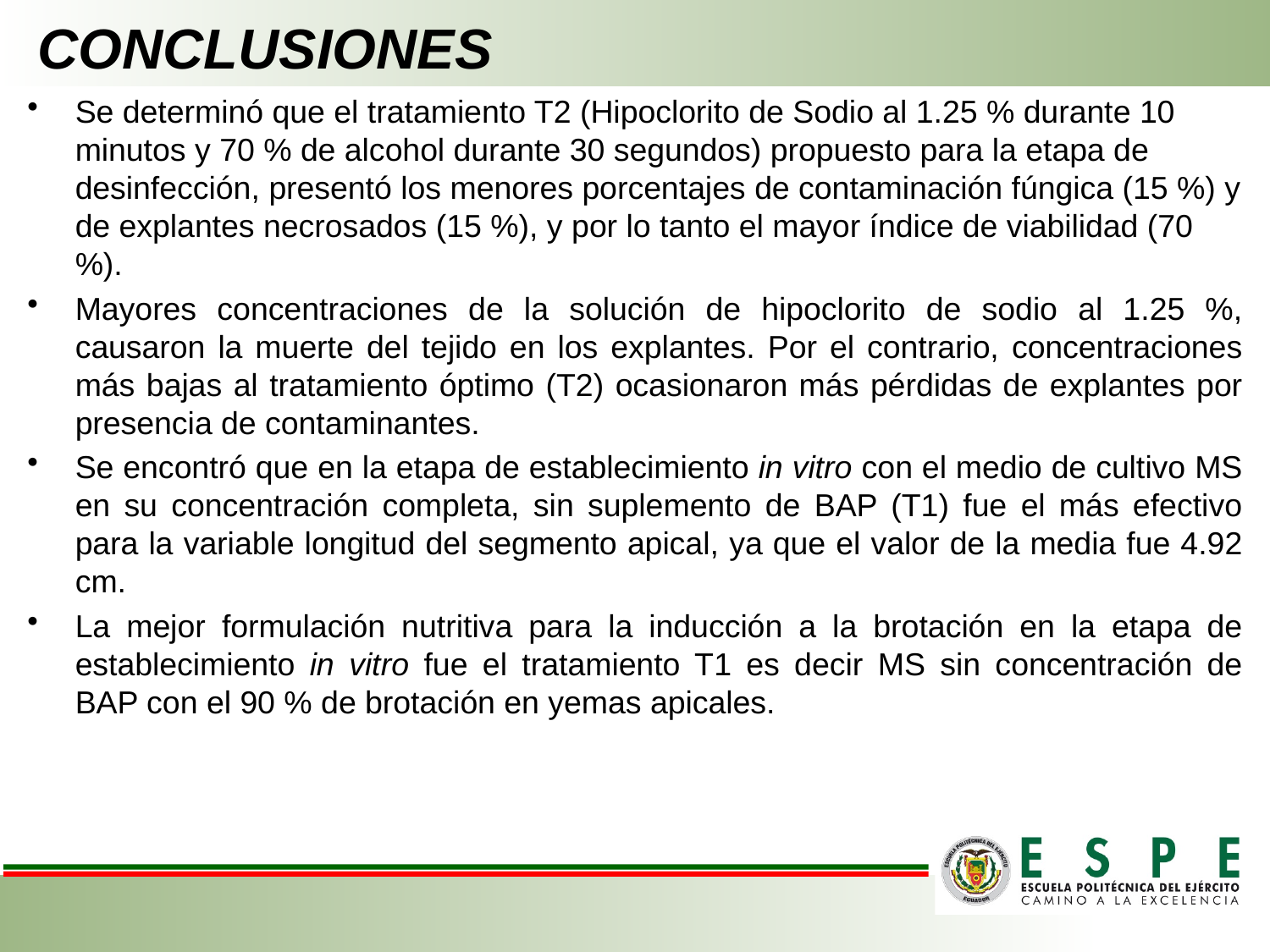

CONCLUSIONES
Se determinó que el tratamiento T2 (Hipoclorito de Sodio al 1.25 % durante 10 minutos y 70 % de alcohol durante 30 segundos) propuesto para la etapa de desinfección, presentó los menores porcentajes de contaminación fúngica (15 %) y de explantes necrosados (15 %), y por lo tanto el mayor índice de viabilidad (70 %).
Mayores concentraciones de la solución de hipoclorito de sodio al 1.25 %, causaron la muerte del tejido en los explantes. Por el contrario, concentraciones más bajas al tratamiento óptimo (T2) ocasionaron más pérdidas de explantes por presencia de contaminantes.
Se encontró que en la etapa de establecimiento in vitro con el medio de cultivo MS en su concentración completa, sin suplemento de BAP (T1) fue el más efectivo para la variable longitud del segmento apical, ya que el valor de la media fue 4.92 cm.
La mejor formulación nutritiva para la inducción a la brotación en la etapa de establecimiento in vitro fue el tratamiento T1 es decir MS sin concentración de BAP con el 90 % de brotación en yemas apicales.